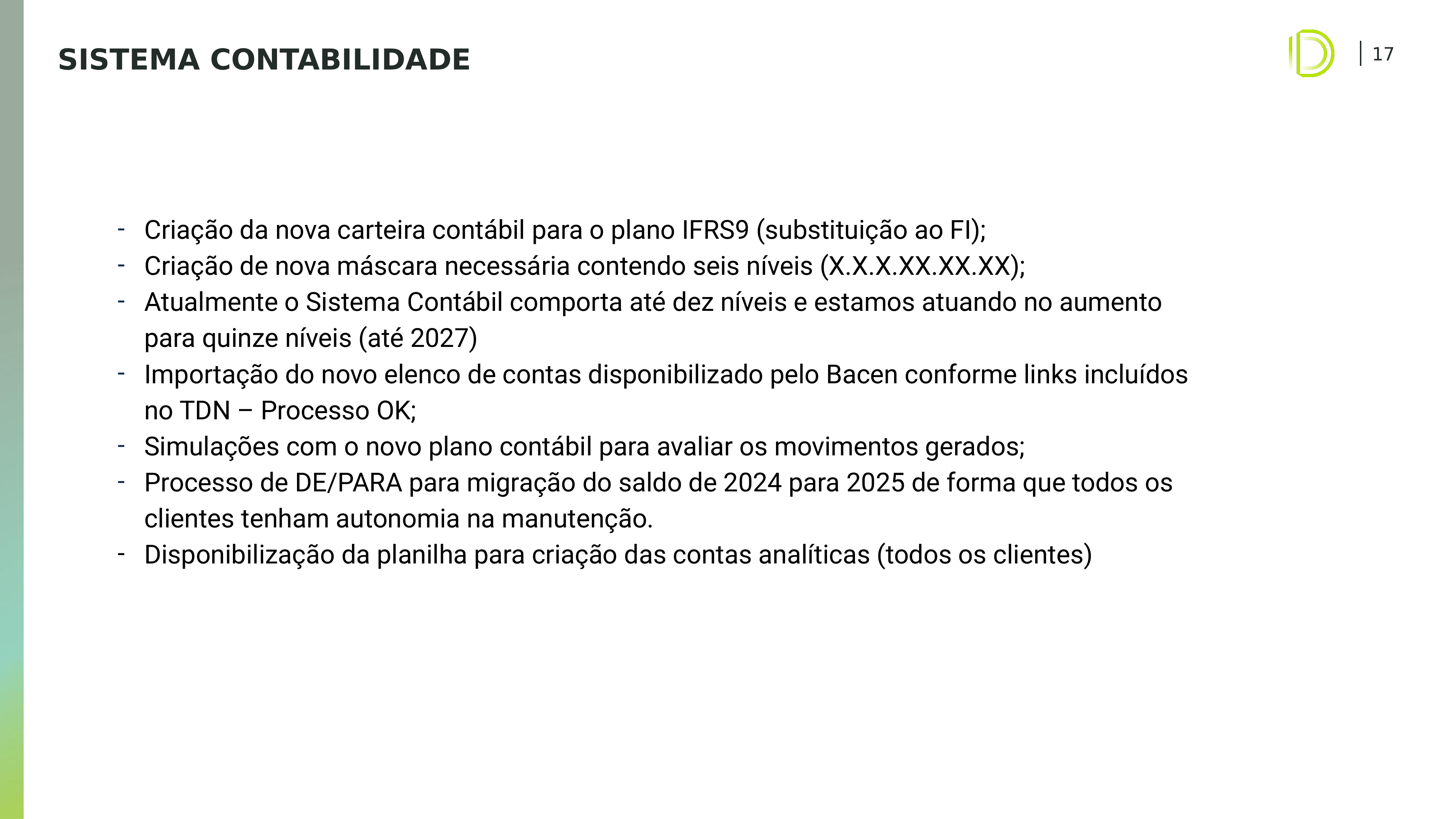

# SISTEMA CONTABILIDADE
Criação da nova carteira contábil para o plano IFRS9 (substituição ao FI);
Criação de nova máscara necessária contendo seis níveis (X.X.X.XX.XX.XX);
Atualmente o Sistema Contábil comporta até dez níveis e estamos atuando no aumento para quinze níveis (até 2027)
Importação do novo elenco de contas disponibilizado pelo Bacen conforme links incluídos no TDN – Processo OK;
Simulações com o novo plano contábil para avaliar os movimentos gerados;
Processo de DE/PARA para migração do saldo de 2024 para 2025 de forma que todos os clientes tenham autonomia na manutenção.
Disponibilização da planilha para criação das contas analíticas (todos os clientes)